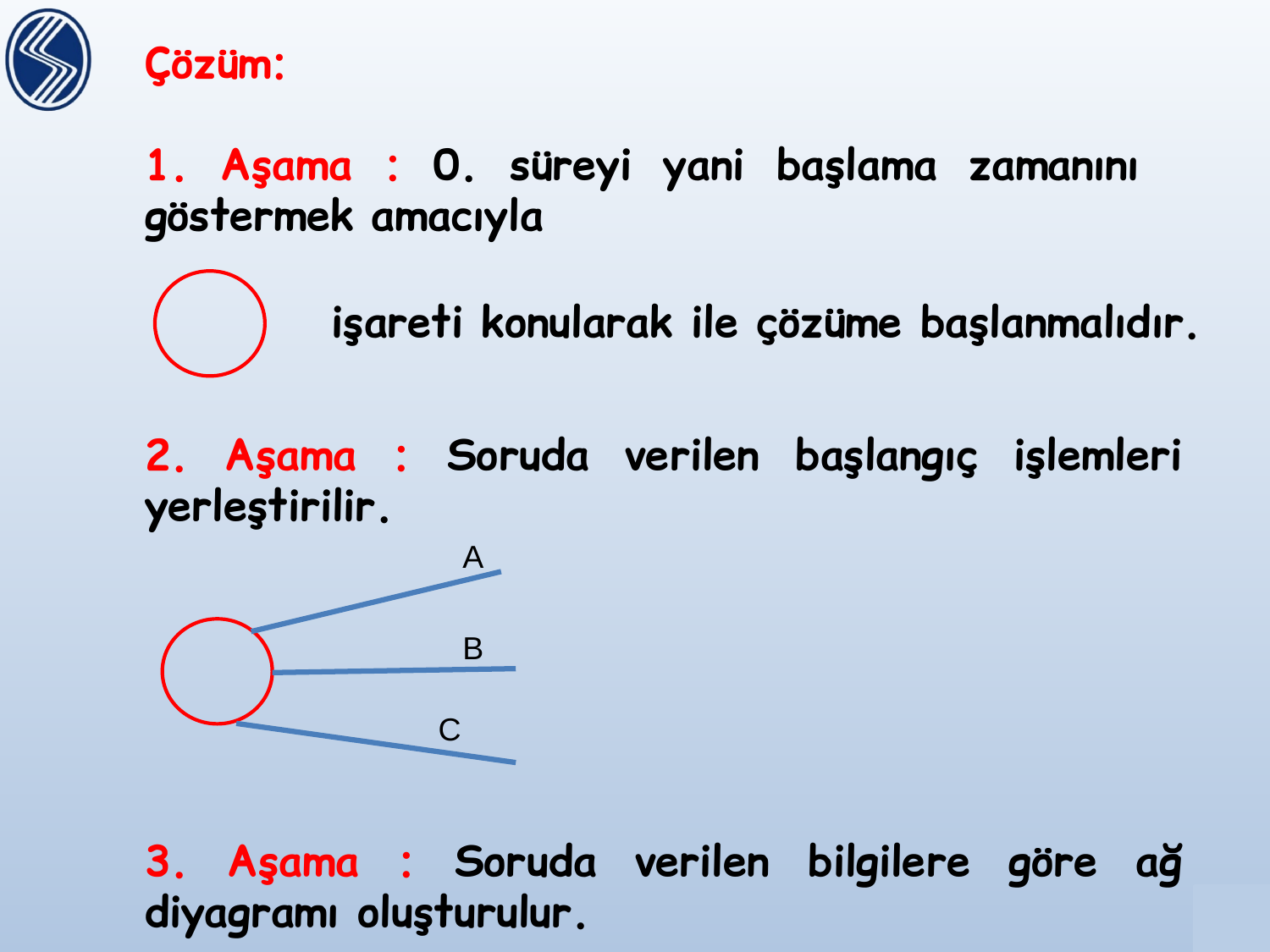

Çözüm:

1. Aşama : 0. süreyi yani başlama zamanını göstermek amacıyla

işareti konularak ile çözüme başlanmalıdır.
2. Aşama : Soruda verilen başlangıç işlemleri yerleştirilir.

3. Aşama : Soruda verilen bilgilere göre ağ diyagramı oluşturulur.

A

B
C